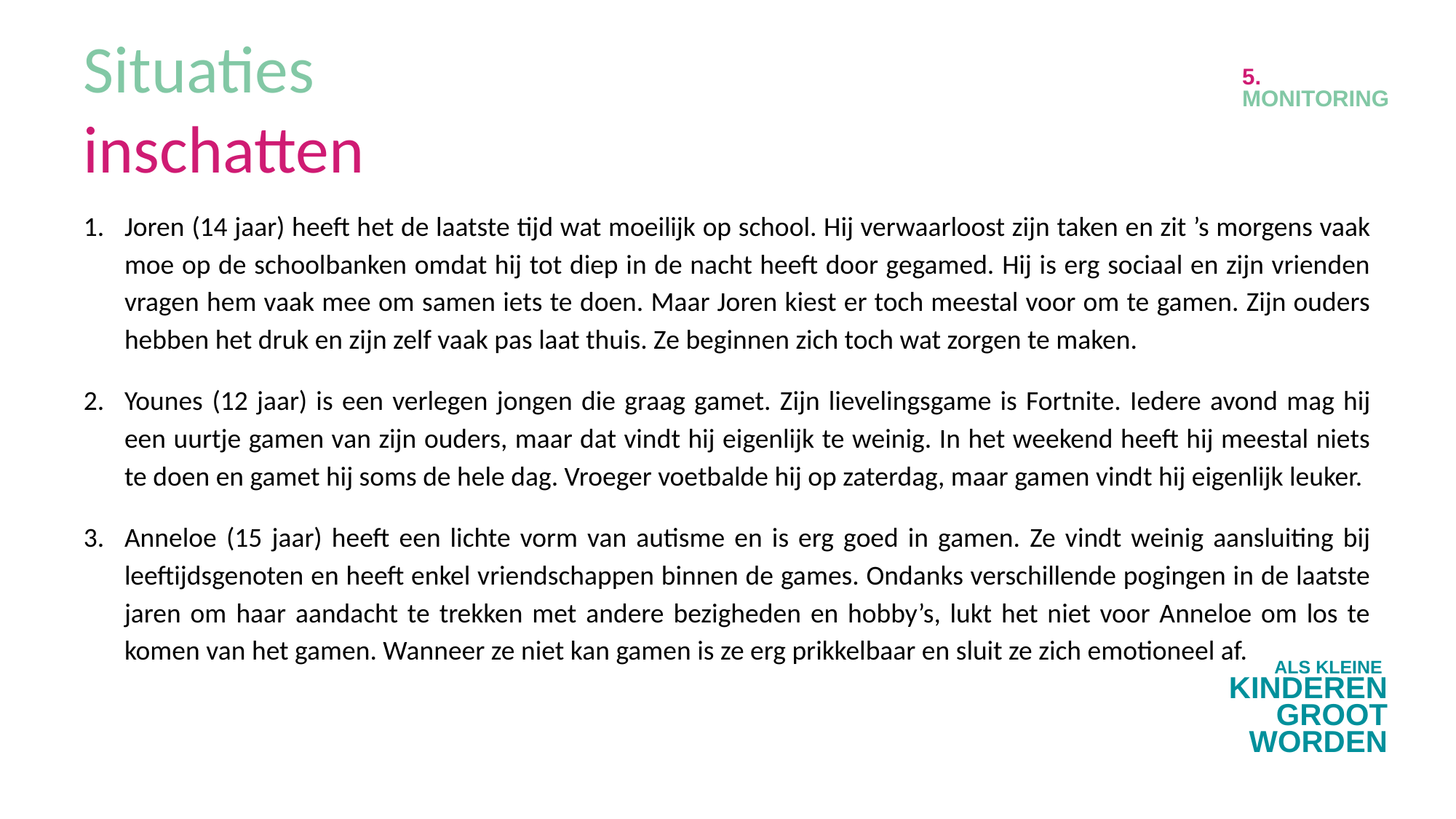

# Situaties inschatten
5.
MONITORING

Joren (14 jaar) heeft het de laatste tijd wat moeilijk op school. Hij verwaarloost zijn taken en zit ’s morgens vaak moe op de schoolbanken omdat hij tot diep in de nacht heeft door gegamed. Hij is erg sociaal en zijn vrienden vragen hem vaak mee om samen iets te doen. Maar Joren kiest er toch meestal voor om te gamen. Zijn ouders hebben het druk en zijn zelf vaak pas laat thuis. Ze beginnen zich toch wat zorgen te maken.
Younes (12 jaar) is een verlegen jongen die graag gamet. Zijn lievelingsgame is Fortnite. Iedere avond mag hij een uurtje gamen van zijn ouders, maar dat vindt hij eigenlijk te weinig. In het weekend heeft hij meestal niets te doen en gamet hij soms de hele dag. Vroeger voetbalde hij op zaterdag, maar gamen vindt hij eigenlijk leuker.
Anneloe (15 jaar) heeft een lichte vorm van autisme en is erg goed in gamen. Ze vindt weinig aansluiting bij leeftijdsgenoten en heeft enkel vriendschappen binnen de games. Ondanks verschillende pogingen in de laatste jaren om haar aandacht te trekken met andere bezigheden en hobby’s, lukt het niet voor Anneloe om los te komen van het gamen. Wanneer ze niet kan gamen is ze erg prikkelbaar en sluit ze zich emotioneel af.